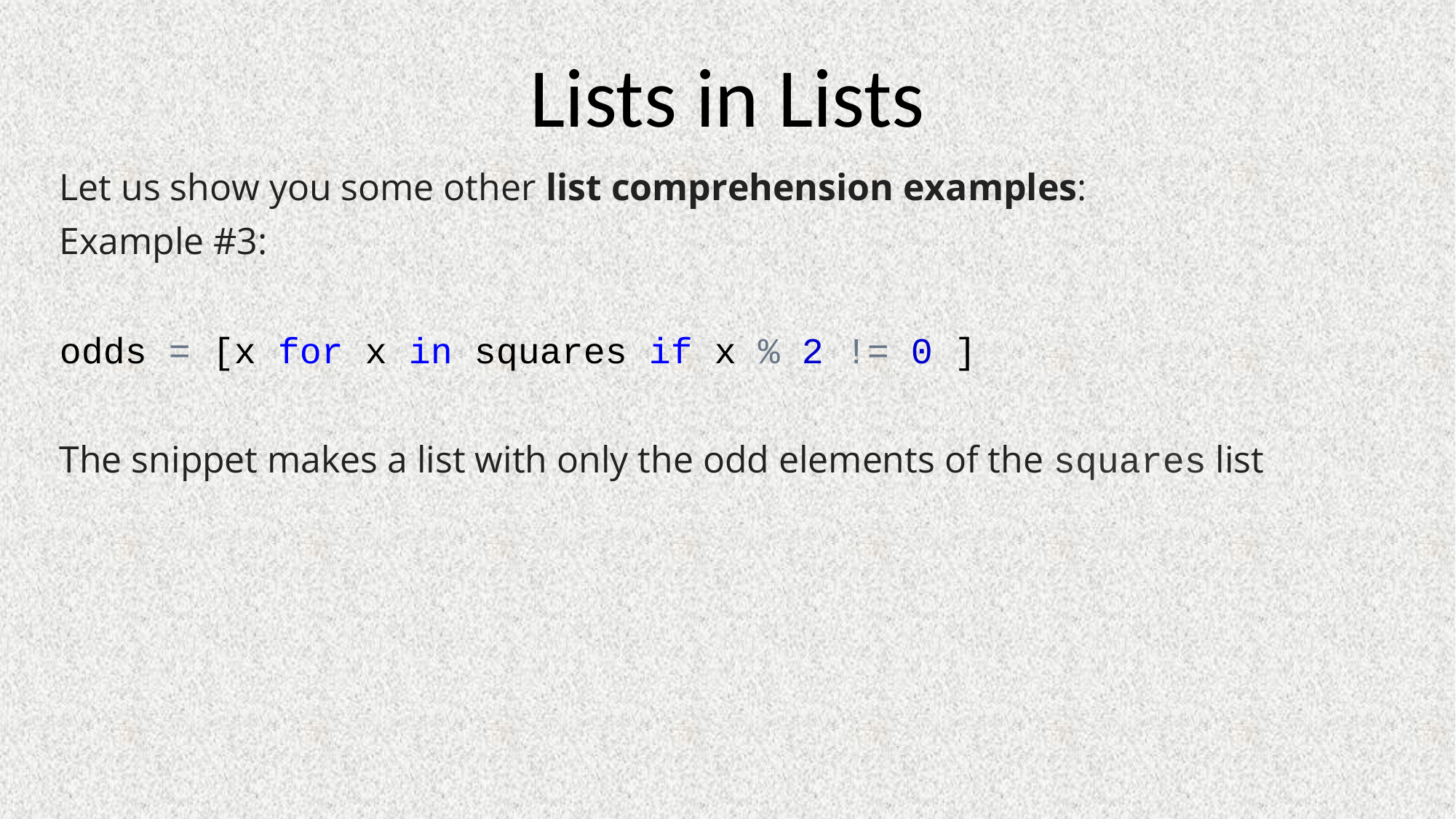

# Lists in Lists
Let us show you some other list comprehension examples:
Example #3:

odds = [x for x in squares if x % 2 != 0 ]

The snippet makes a list with only the odd elements of the squares list